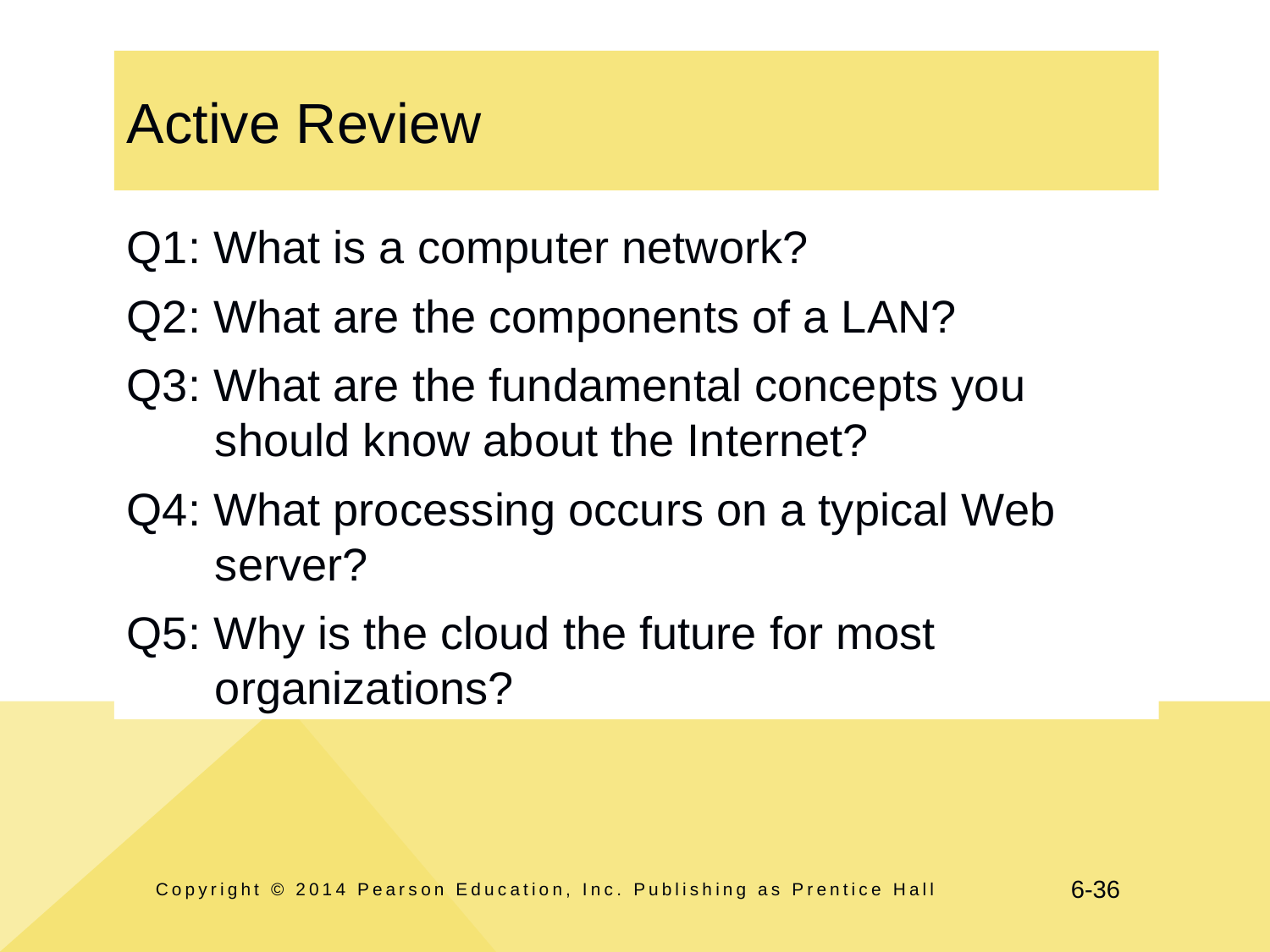

# Active Review
Q1: What is a computer network?
Q2: What are the components of a LAN?
Q3: What are the fundamental concepts you should know about the Internet?
Q4: What processing occurs on a typical Web server?
Q5: Why is the cloud the future for most organizations?
Copyright © 2014 Pearson Education, Inc. Publishing as Prentice Hall